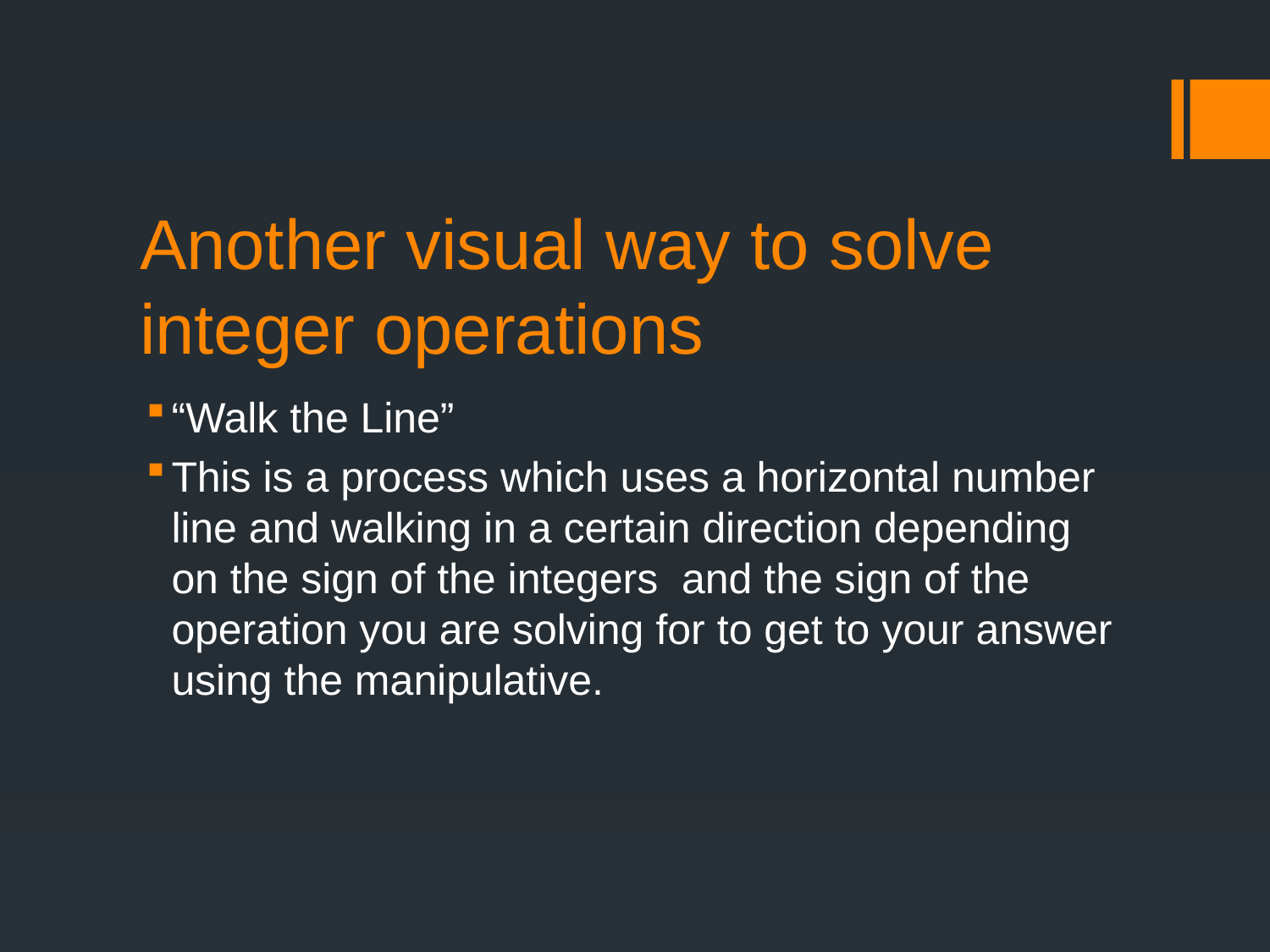

# Another visual way to solve integer operations
“Walk the Line”
This is a process which uses a horizontal number line and walking in a certain direction depending on the sign of the integers  and the sign of the operation you are solving for to get to your answer using the manipulative.